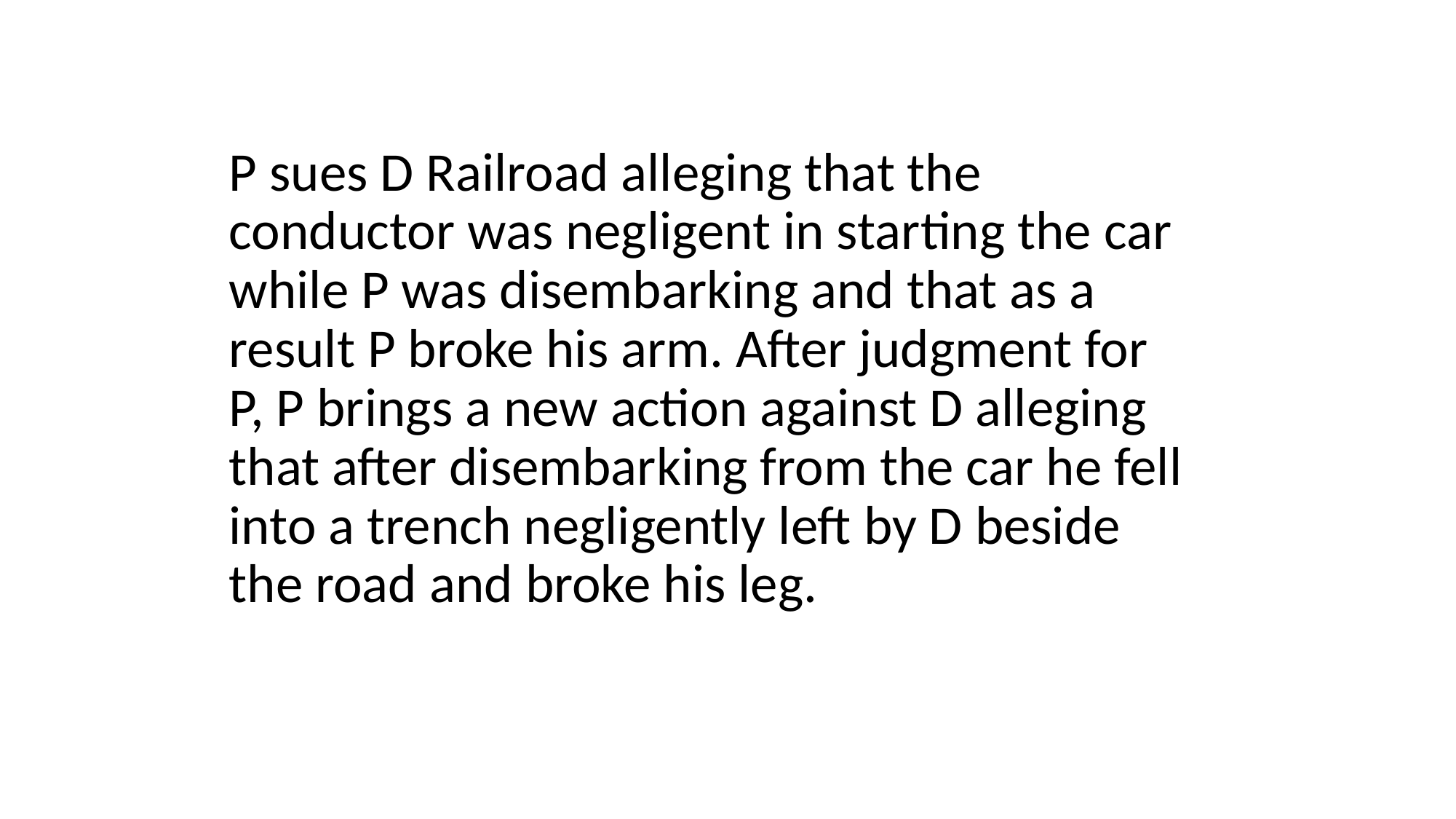

# P sues D Railroad alleging that the conductor was negligent in starting the car while P was disembarking and that as a result P broke his arm. After judgment for P, P brings a new action against D alleging that after disembarking from the car he fell into a trench negligently left by D beside the road and broke his leg.